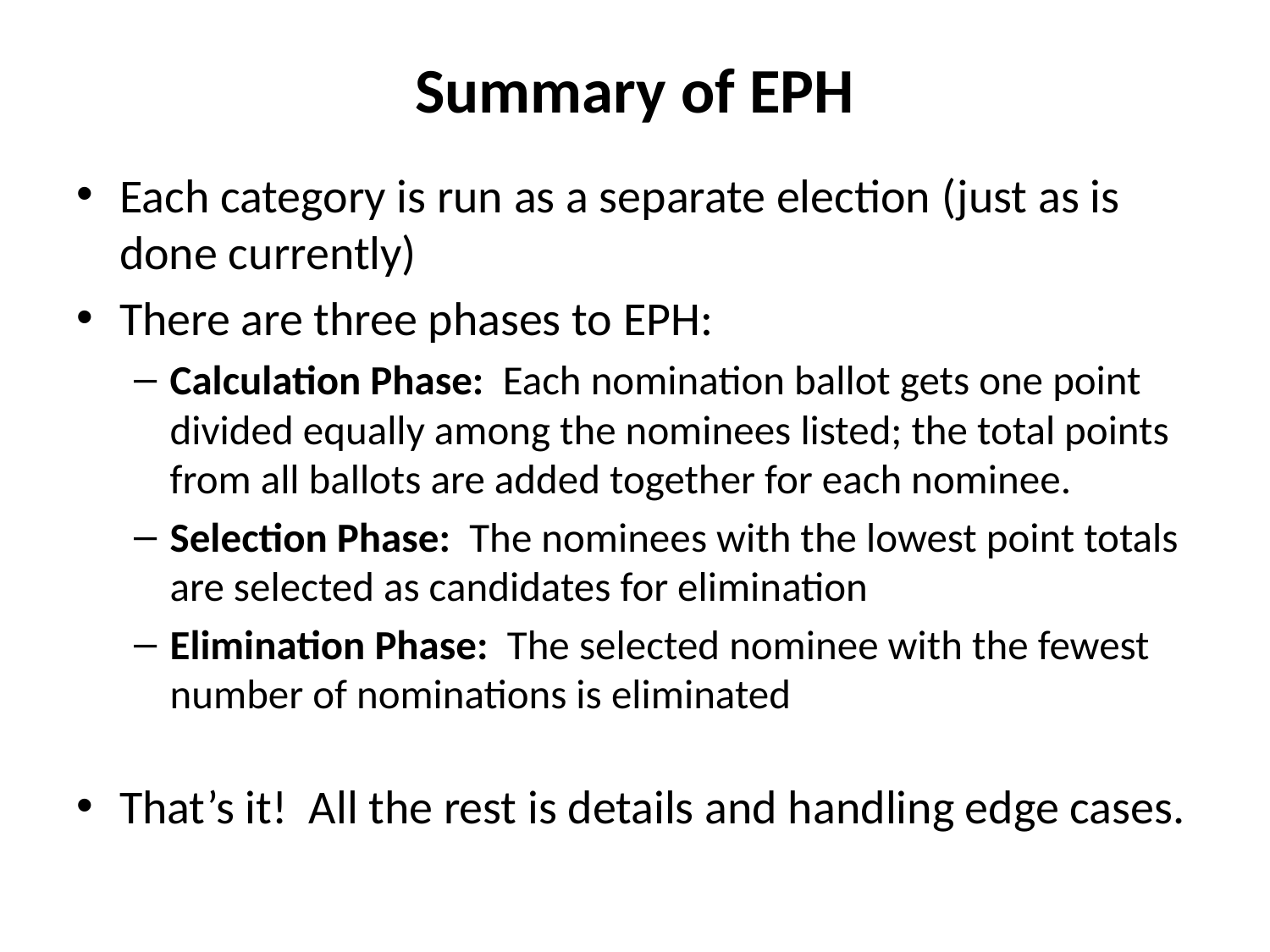

# Summary of EPH
Each category is run as a separate election (just as is done currently)
There are three phases to EPH:
Calculation Phase:  Each nomination ballot gets one point divided equally among the nominees listed; the total points from all ballots are added together for each nominee.
Selection Phase:  The nominees with the lowest point totals are selected as candidates for elimination
Elimination Phase:  The selected nominee with the fewest number of nominations is eliminated
That’s it!  All the rest is details and handling edge cases.